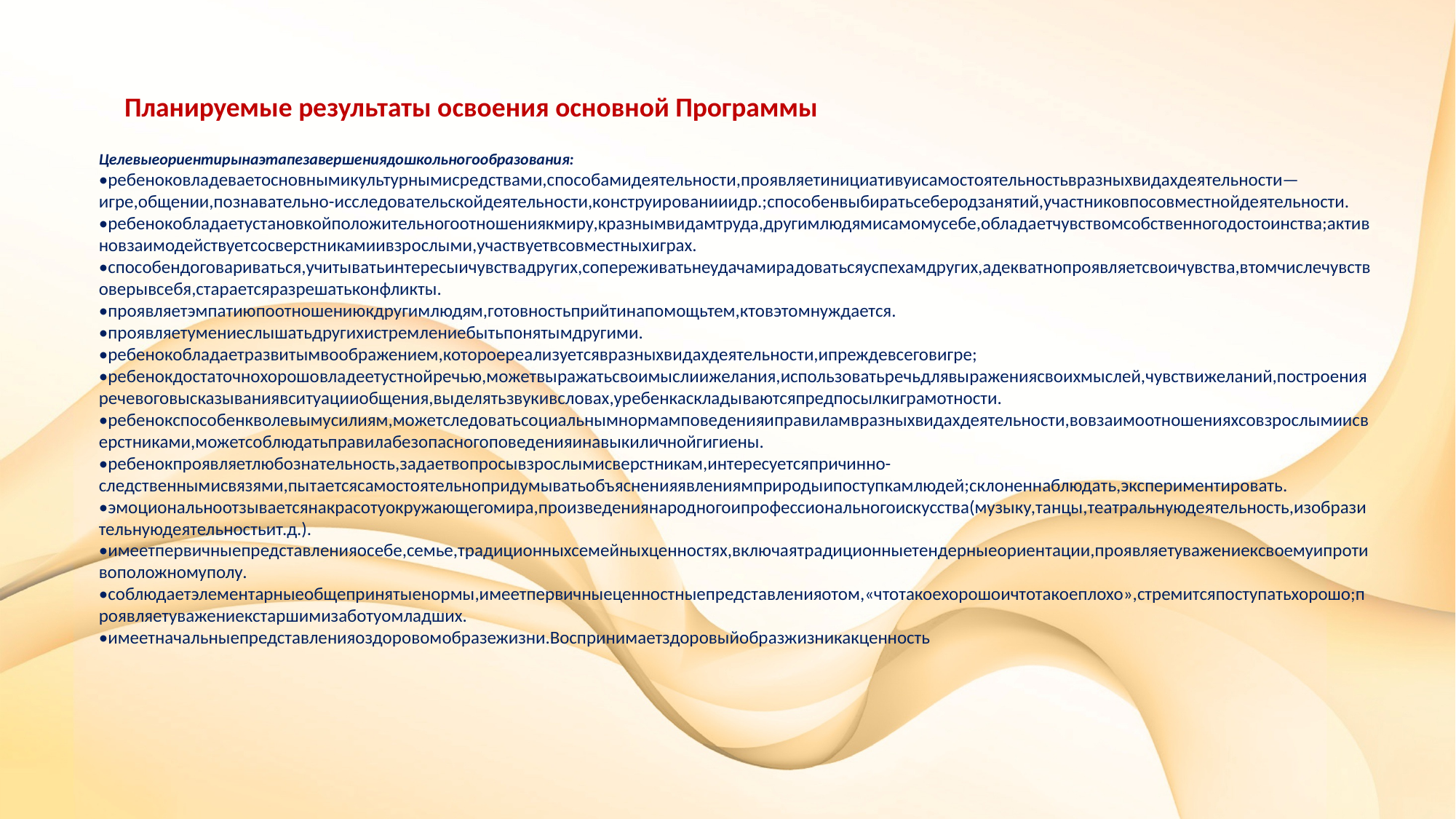

Планируемые результаты освоения основной Программы

Целевыеориентирынаэтапезавершениядошкольногообразования:
•ребеноковладеваетосновнымикультурнымисредствами,способамидеятельности,проявляетинициативуисамостоятельностьвразныхвидахдеятельности—игре,общении,познавательно-исследовательскойдеятельности,конструированииидр.;способенвыбиратьсеберодзанятий,участниковпосовместнойдеятельности.
•ребенокобладаетустановкойположительногоотношениякмиру,кразнымвидамтруда,другимлюдямисамомусебе,обладаетчувствомсобственногодостоинства;активновзаимодействуетсосверстникамиивзрослыми,участвуетвсовместныхиграх.
•способендоговариваться,учитыватьинтересыичувствадругих,сопереживатьнеудачамирадоватьсяуспехамдругих,адекватнопроявляетсвоичувства,втомчислечувствоверывсебя,стараетсяразрешатьконфликты.
•проявляетэмпатиюпоотношениюкдругимлюдям,готовностьприйтинапомощьтем,ктовэтомнуждается.
•проявляетумениеслышатьдругихистремлениебытьпонятымдругими.
•ребенокобладаетразвитымвоображением,котороереализуетсявразныхвидахдеятельности,ипреждевсеговигре;
•ребенокдостаточнохорошовладеетустнойречью,можетвыражатьсвоимыслиижелания,использоватьречьдлявыражениясвоихмыслей,чувствижеланий,построенияречевоговысказываниявситуацииобщения,выделятьзвукивсловах,уребенкаскладываютсяпредпосылкиграмотности.
•ребенокспособенкволевымусилиям,можетследоватьсоциальнымнормамповеденияиправиламвразныхвидахдеятельности,вовзаимоотношенияхсовзрослымиисверстниками,можетсоблюдатьправилабезопасногоповеденияинавыкиличнойгигиены.
•ребенокпроявляетлюбознательность,задаетвопросывзрослымисверстникам,интересуетсяпричинно-следственнымисвязями,пытаетсясамостоятельнопридумыватьобъясненияявлениямприродыипоступкамлюдей;склоненнаблюдать,экспериментировать.
•эмоциональноотзываетсянакрасотуокружающегомира,произведениянародногоипрофессиональногоискусства(музыку,танцы,театральнуюдеятельность,изобразительнуюдеятельностьит.д.).
•имеетпервичныепредставленияосебе,семье,традиционныхсемейныхценностях,включаятрадиционныетендерныеориентации,проявляетуважениексвоемуипротивоположномуполу.
•соблюдаетэлементарныеобщепринятыенормы,имеетпервичныеценностныепредставленияотом,«чтотакоехорошоичтотакоеплохо»,стремитсяпоступатьхорошо;проявляетуважениекстаршимизаботуомладших.
•имеетначальныепредставленияоздоровомобразежизни.Воспринимаетздоровыйобразжизникакценность